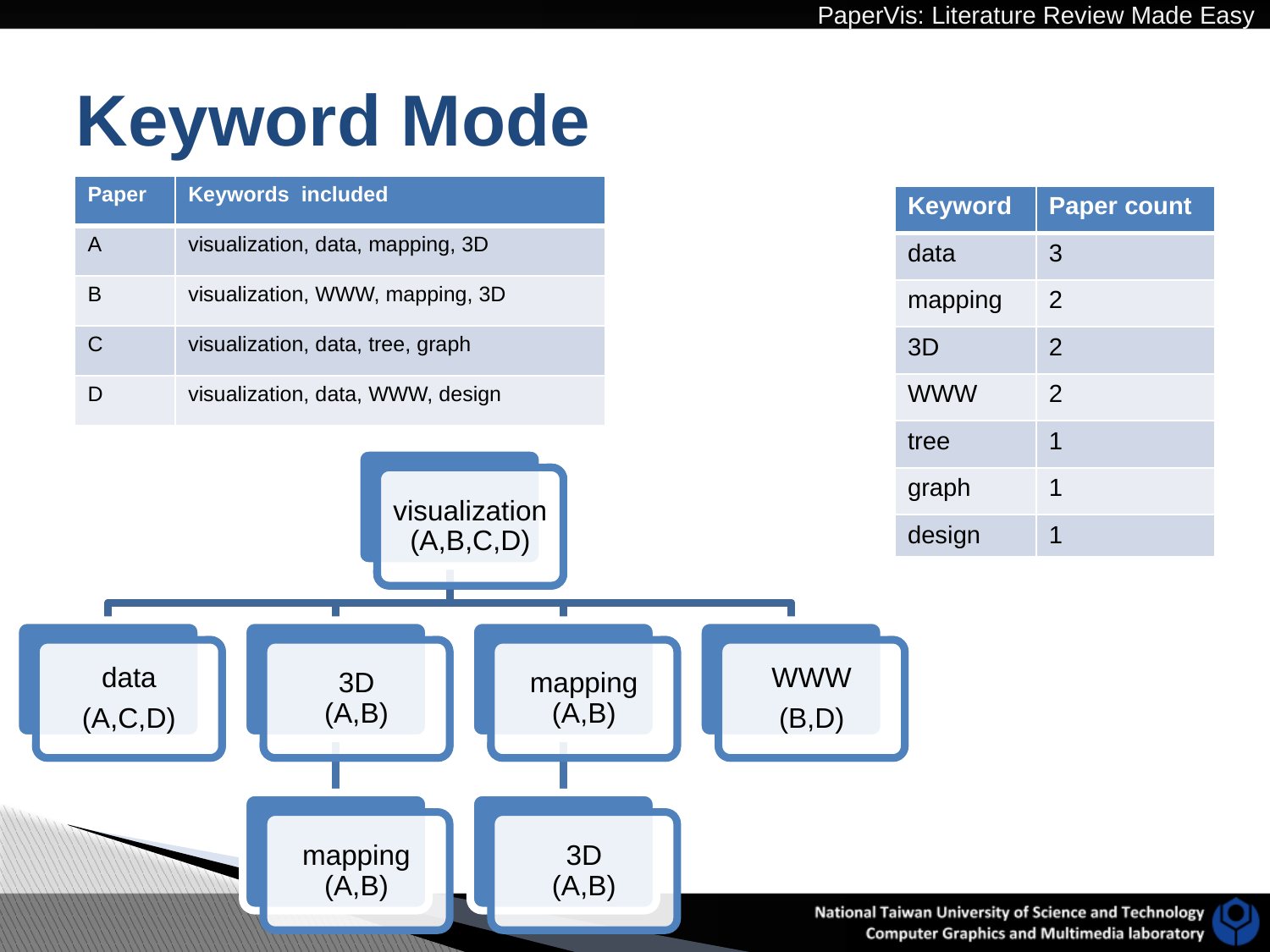

# Keyword Mode
| Paper | Keywords included |
| --- | --- |
| A | visualization, data, mapping, 3D |
| B | visualization, WWW, mapping, 3D |
| C | visualization, data, tree, graph |
| D | visualization, data, WWW, design |
| Keyword | Paper count |
| --- | --- |
| data | 3 |
| mapping | 2 |
| 3D | 2 |
| WWW | 2 |
| tree | 1 |
| graph | 1 |
| design | 1 |
| Keyword | Paper count |
| --- | --- |
| data | 3 |
| mapping | 2 |
| 3D | 2 |
| WWW | 2 |
| tree | 1 |
| graph | 1 |
| design | 1 |

visualization
(A,B,C,D)
data
(A,C,D)
3D
(A,B)

mapping
(A,B)

WWW
(B,D)
visualization
(A,B,C,D)

visualization
(A,B,C,D)
data
(A,C,D)
3D
(A,B)
mapping
(A,B)
mapping
(A,B)
3D
(A,B)
WWW
(B,D)